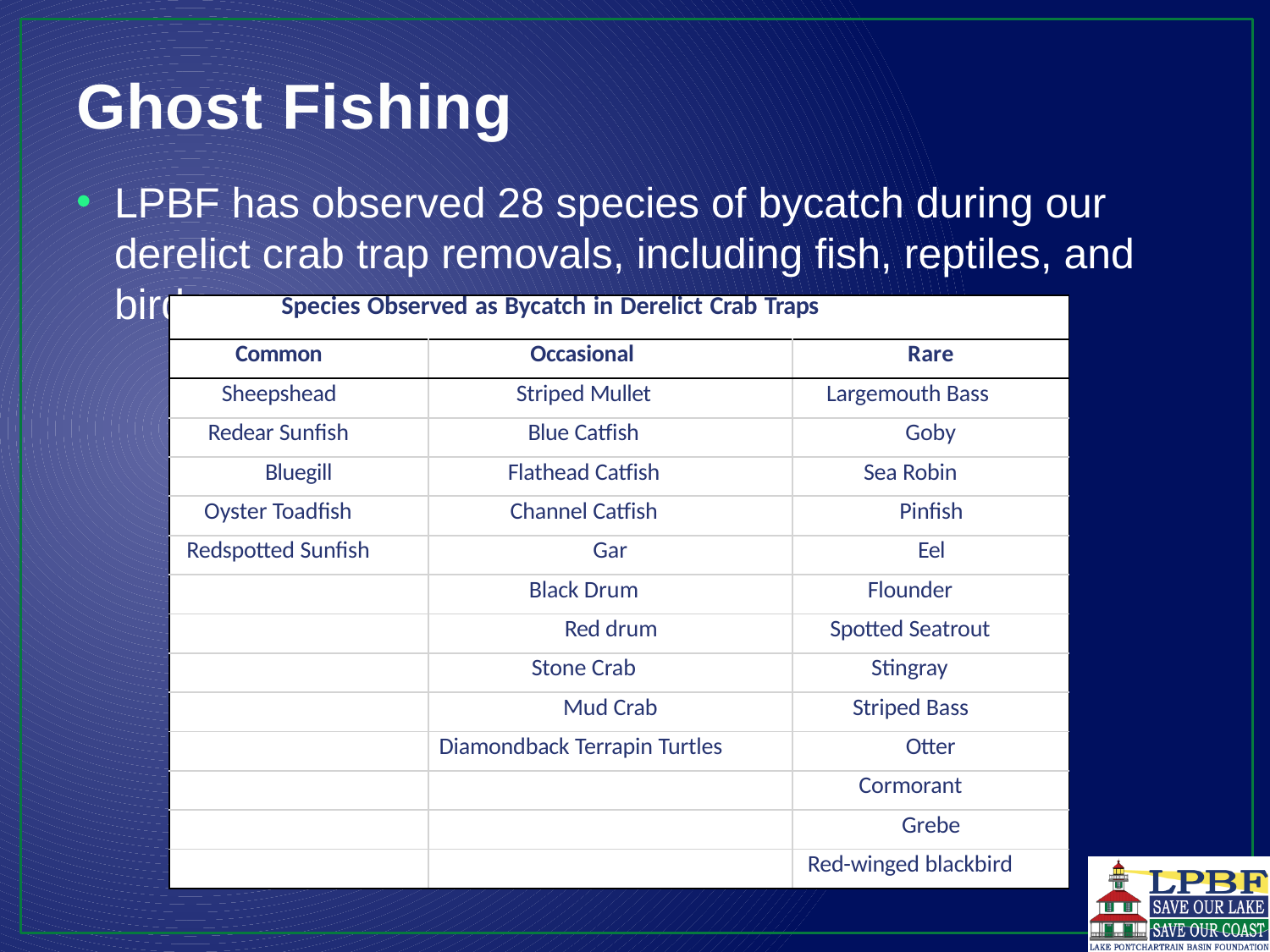

# Ghost Fishing
LPBF has observed 28 species of bycatch during our derelict crab trap removals, including fish, reptiles, and birds .

| Species Observed as Bycatch in Derelict Crab Traps |  |  |
| --- | --- | --- |
| Common | Occasional | Rare |
| Sheepshead | Striped Mullet | Largemouth Bass |
| Redear Sunfish | Blue Catfish | Goby |
| Bluegill | Flathead Catfish | Sea Robin |
| Oyster Toadfish | Channel Catfish | Pinfish |
| Redspotted Sunfish | Gar | Eel |
|  | Black Drum | Flounder |
|  | Red drum | Spotted Seatrout |
|  | Stone Crab | Stingray |
|  | Mud Crab | Striped Bass |
|  | Diamondback Terrapin Turtles | Otter |
|  |  | Cormorant |
|  |  | Grebe |
|  |  | Red-winged blackbird |